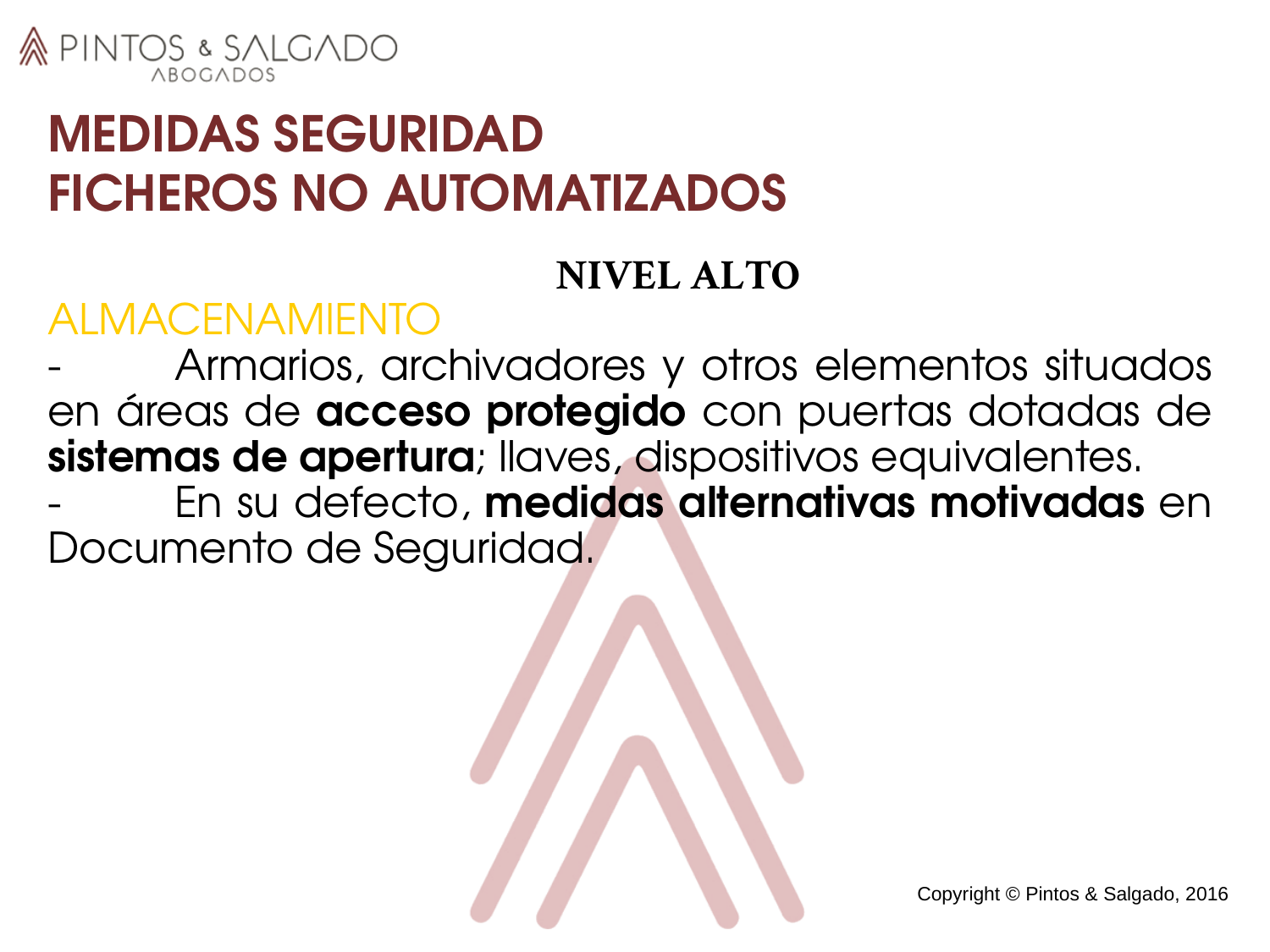

MEDIDAS SEGURIDAD
FICHEROS NO AUTOMATIZADOS
				NIVEL ALTO
ALMACENAMIENTO
-	Armarios, archivadores y otros elementos situados en áreas de acceso protegido con puertas dotadas de sistemas de apertura; llaves, dispositivos equivalentes.
-	En su defecto, medidas alternativas motivadas en Documento de Seguridad.

Copyright © Pintos & Salgado, 2016